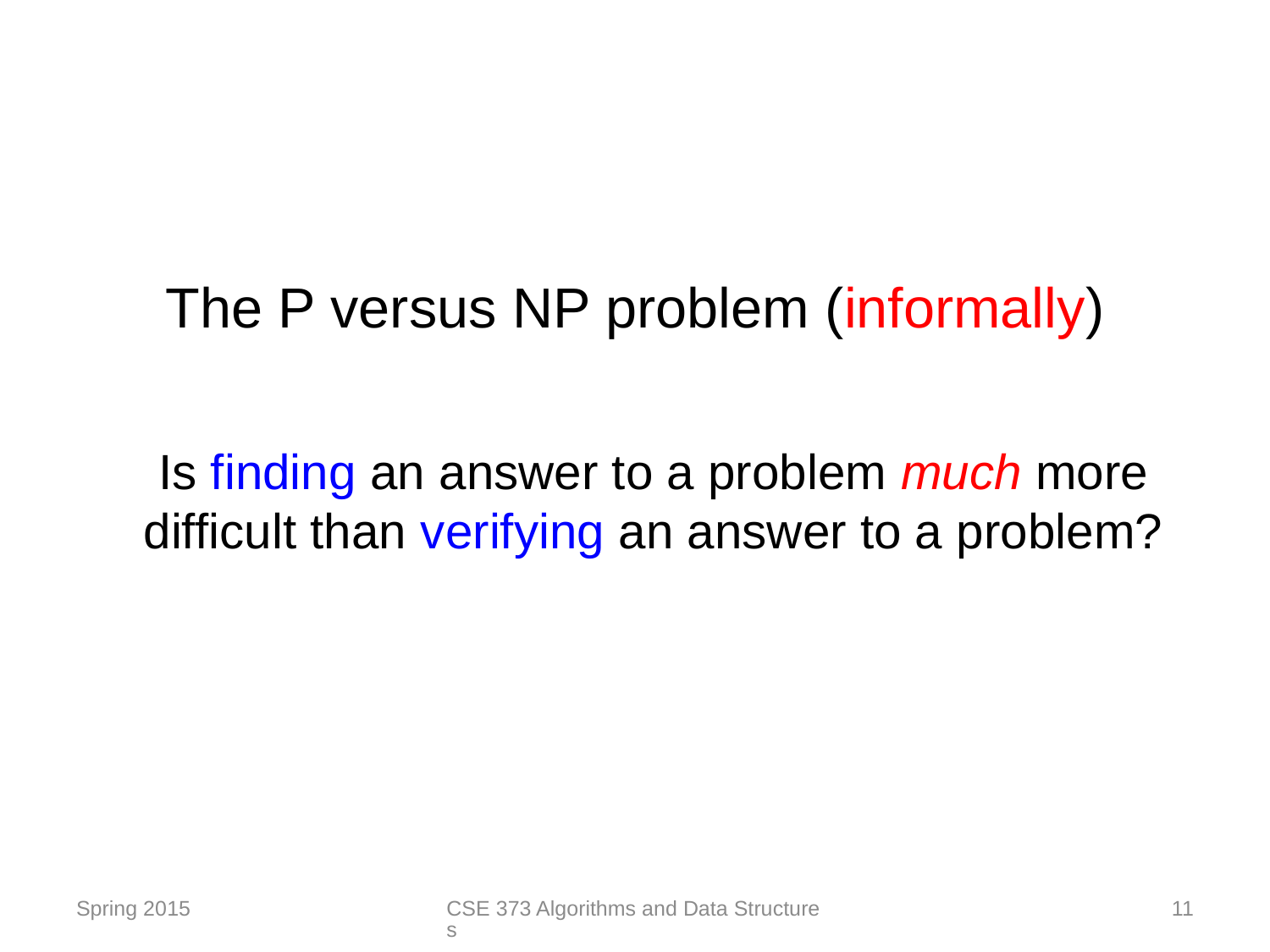

# The P versus NP problem (informally)
Is finding an answer to a problem much more difficult than verifying an answer to a problem?
Spring 2015
CSE 373 Algorithms and Data Structures
11